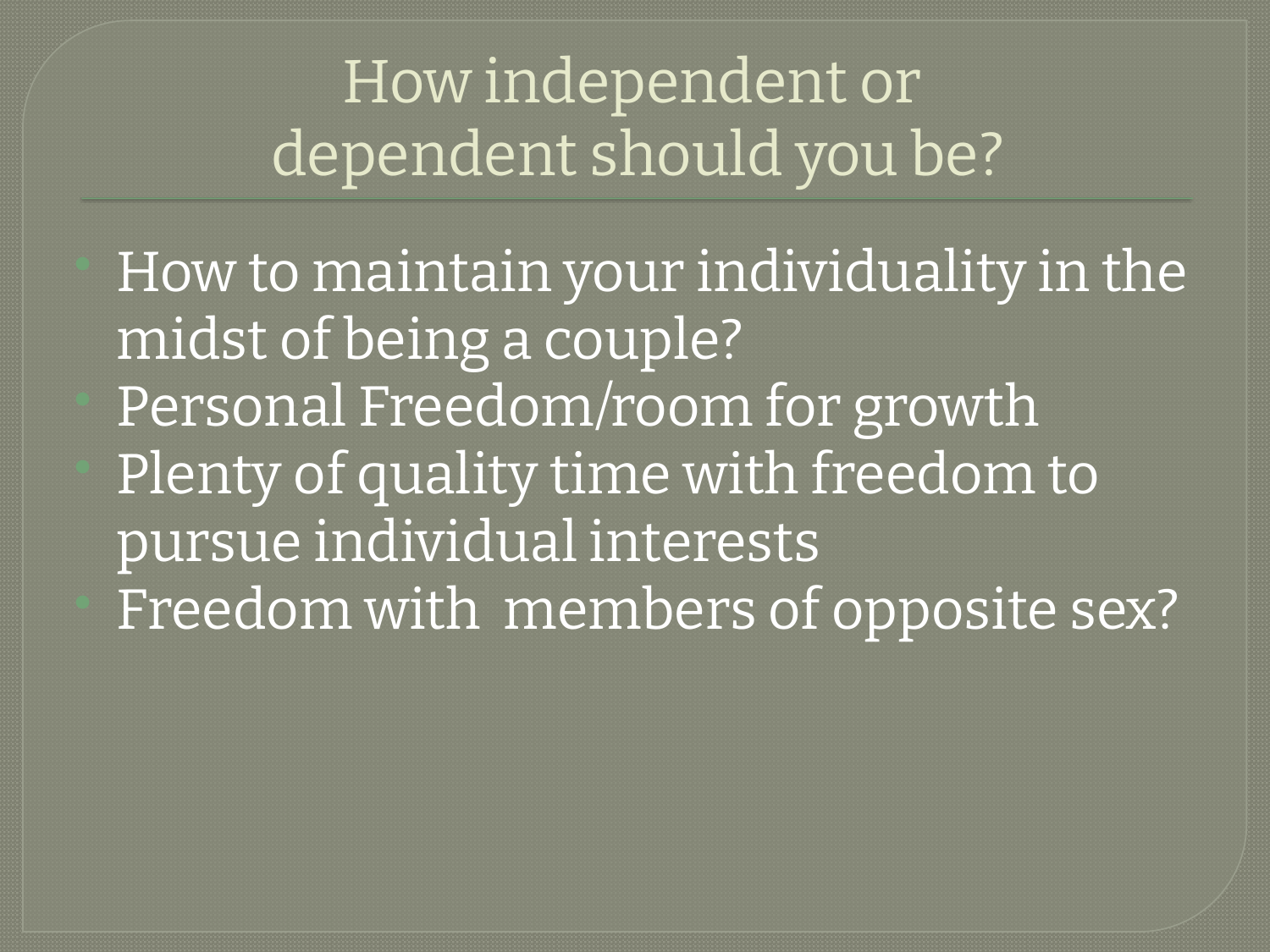

# How independent or dependent should you be?
How to maintain your individuality in the midst of being a couple?
Personal Freedom/room for growth
Plenty of quality time with freedom to pursue individual interests
Freedom with  members of opposite sex?